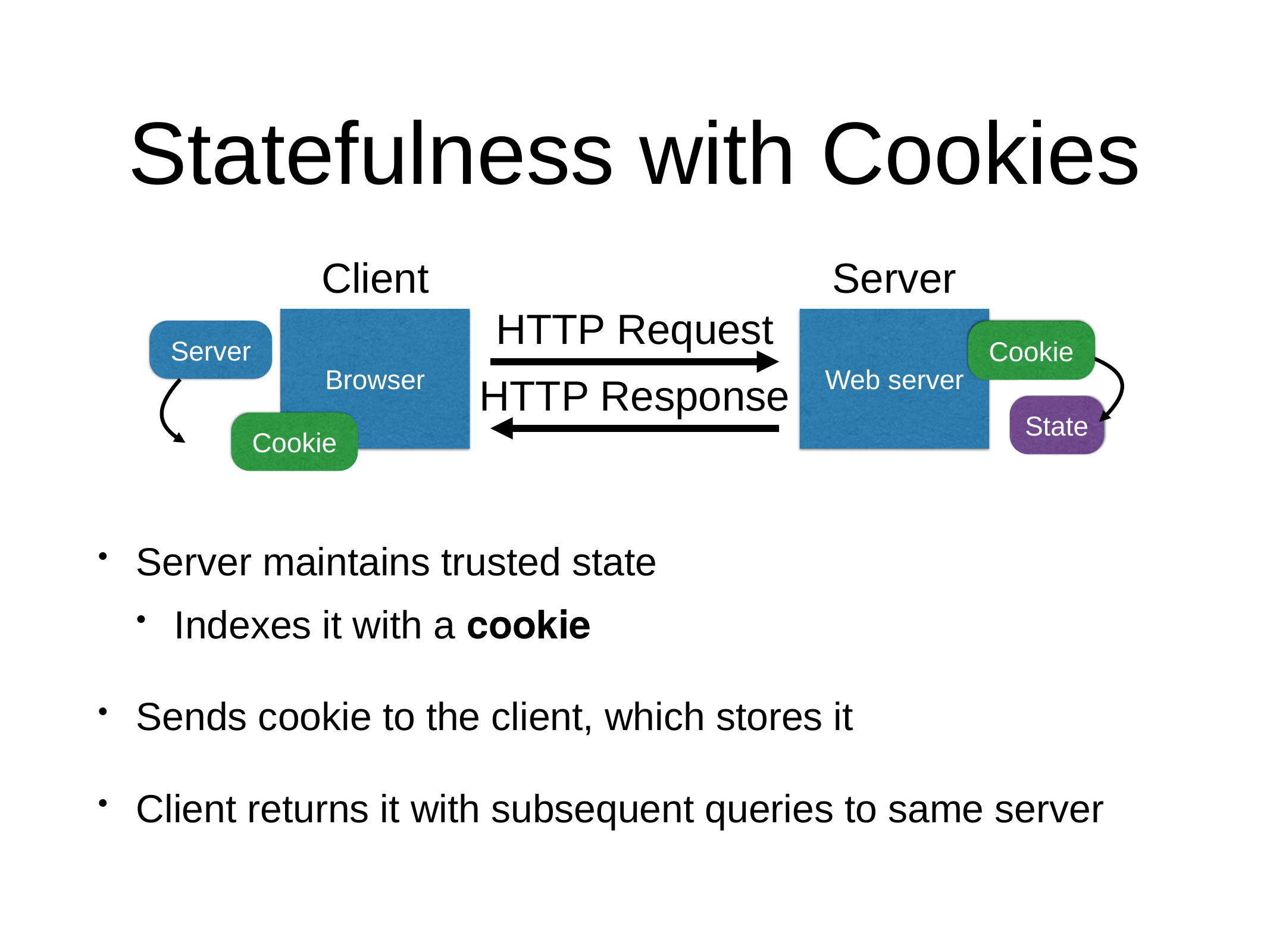

# Statefulness with Cookies
Client
Server
HTTP Request

Browser
Web server
Server

Cookie

Cookie
HTTP Response

State
Cookie
Server maintains trusted state
Indexes it with a cookie
Sends cookie to the client, which stores it
Client returns it with subsequent queries to same server
Server maintains trusted state